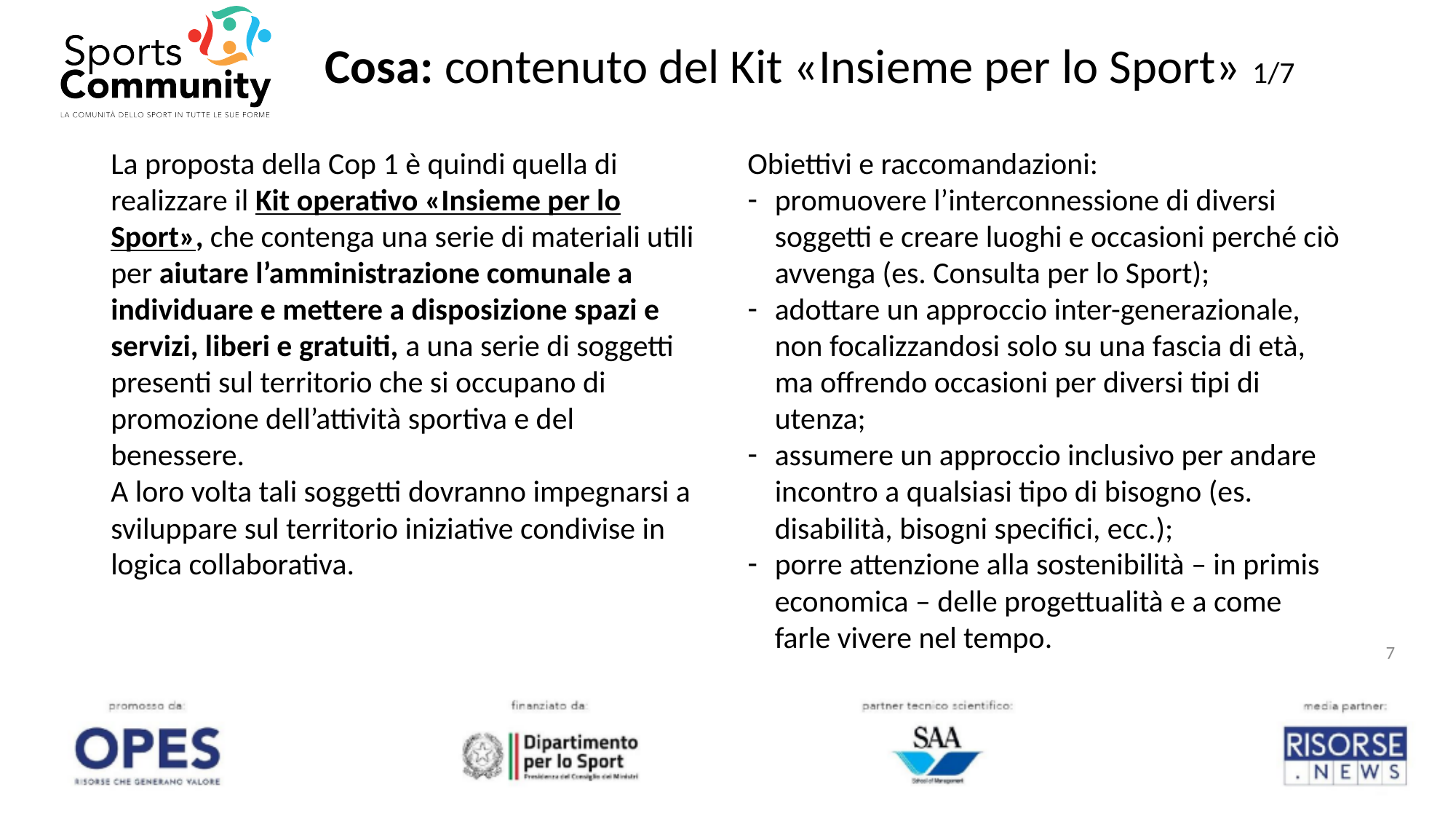

# Cosa: contenuto del Kit «Insieme per lo Sport» 1/7
La proposta della Cop 1 è quindi quella di realizzare il Kit operativo «Insieme per lo Sport», che contenga una serie di materiali utili per aiutare l’amministrazione comunale a individuare e mettere a disposizione spazi e servizi, liberi e gratuiti, a una serie di soggetti presenti sul territorio che si occupano di promozione dell’attività sportiva e del benessere.
A loro volta tali soggetti dovranno impegnarsi a sviluppare sul territorio iniziative condivise in logica collaborativa.
Obiettivi e raccomandazioni:
promuovere l’interconnessione di diversi soggetti e creare luoghi e occasioni perché ciò avvenga (es. Consulta per lo Sport);
adottare un approccio inter-generazionale, non focalizzandosi solo su una fascia di età, ma offrendo occasioni per diversi tipi di utenza;
assumere un approccio inclusivo per andare incontro a qualsiasi tipo di bisogno (es. disabilità, bisogni specifici, ecc.);
porre attenzione alla sostenibilità – in primis economica – delle progettualità e a come farle vivere nel tempo.

7